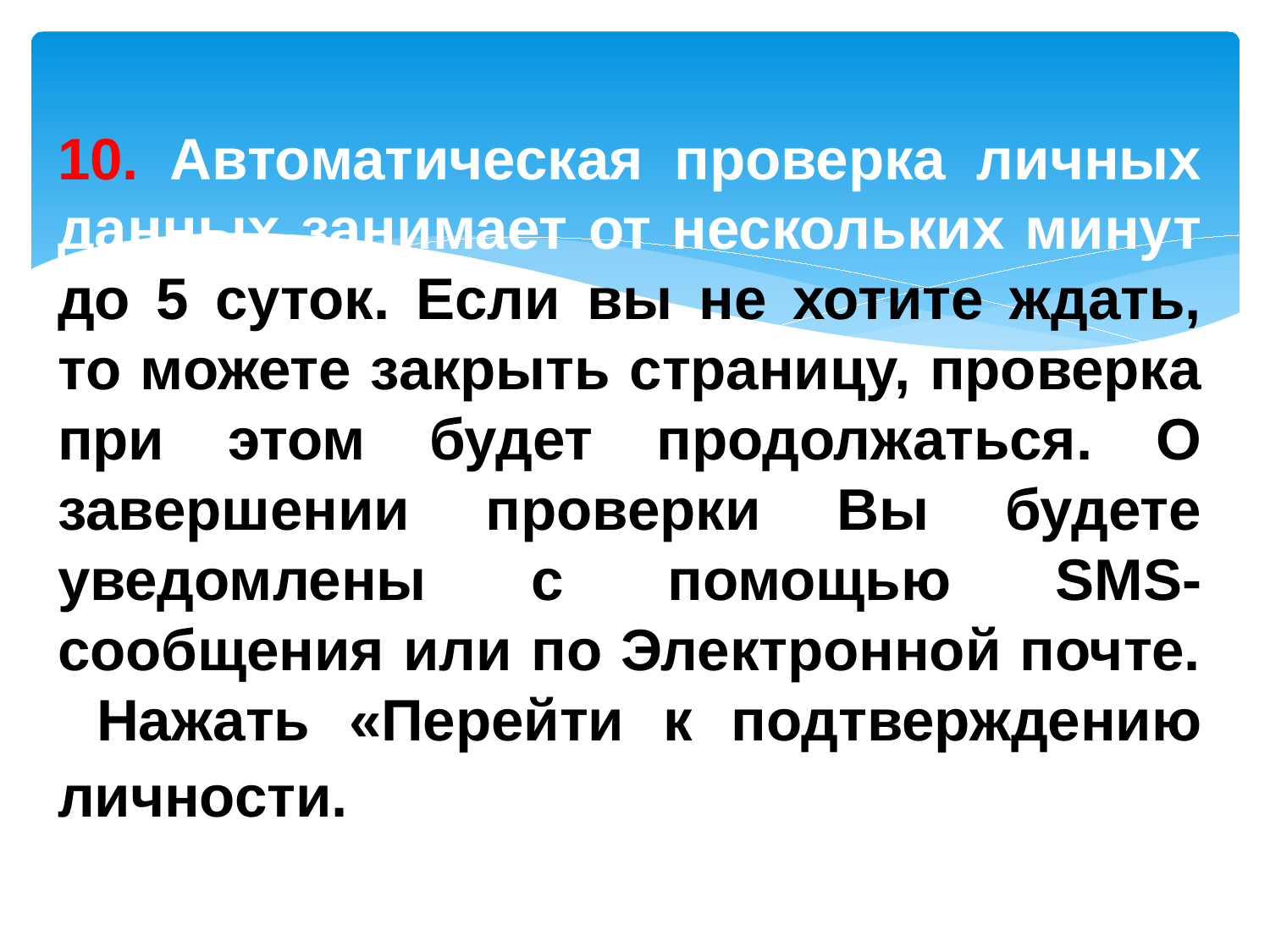

# 10. Автоматическая проверка личных данных занимает от нескольких минут до 5 суток. Если вы не хотите ждать, то можете закрыть страницу, проверка при этом будет продолжаться. О завершении проверки Вы будете уведомлены с помощью SMS-сообщения или по Электронной почте. Нажать «Перейти к подтверждению личности.»